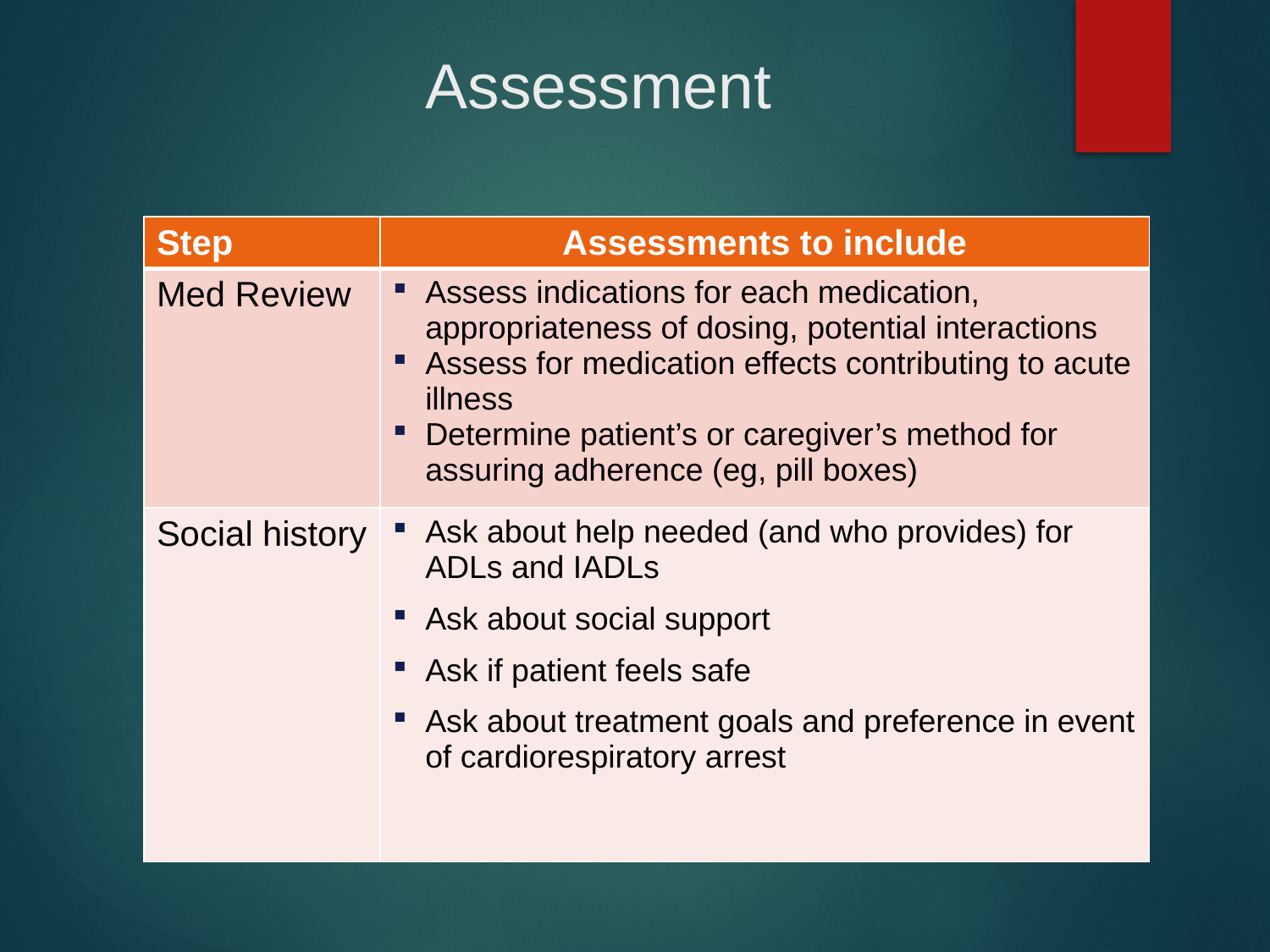

# Assessment
| Step | Assessments to include |
| --- | --- |
| Med Review | Assess indications for each medication, appropriateness of dosing, potential interactions Assess for medication effects contributing to acute illness Determine patient’s or caregiver’s method for assuring adherence (eg, pill boxes) |
| Social history | Ask about help needed (and who provides) for ADLs and IADLs Ask about social support Ask if patient feels safe Ask about treatment goals and preference in event of cardiorespiratory arrest |